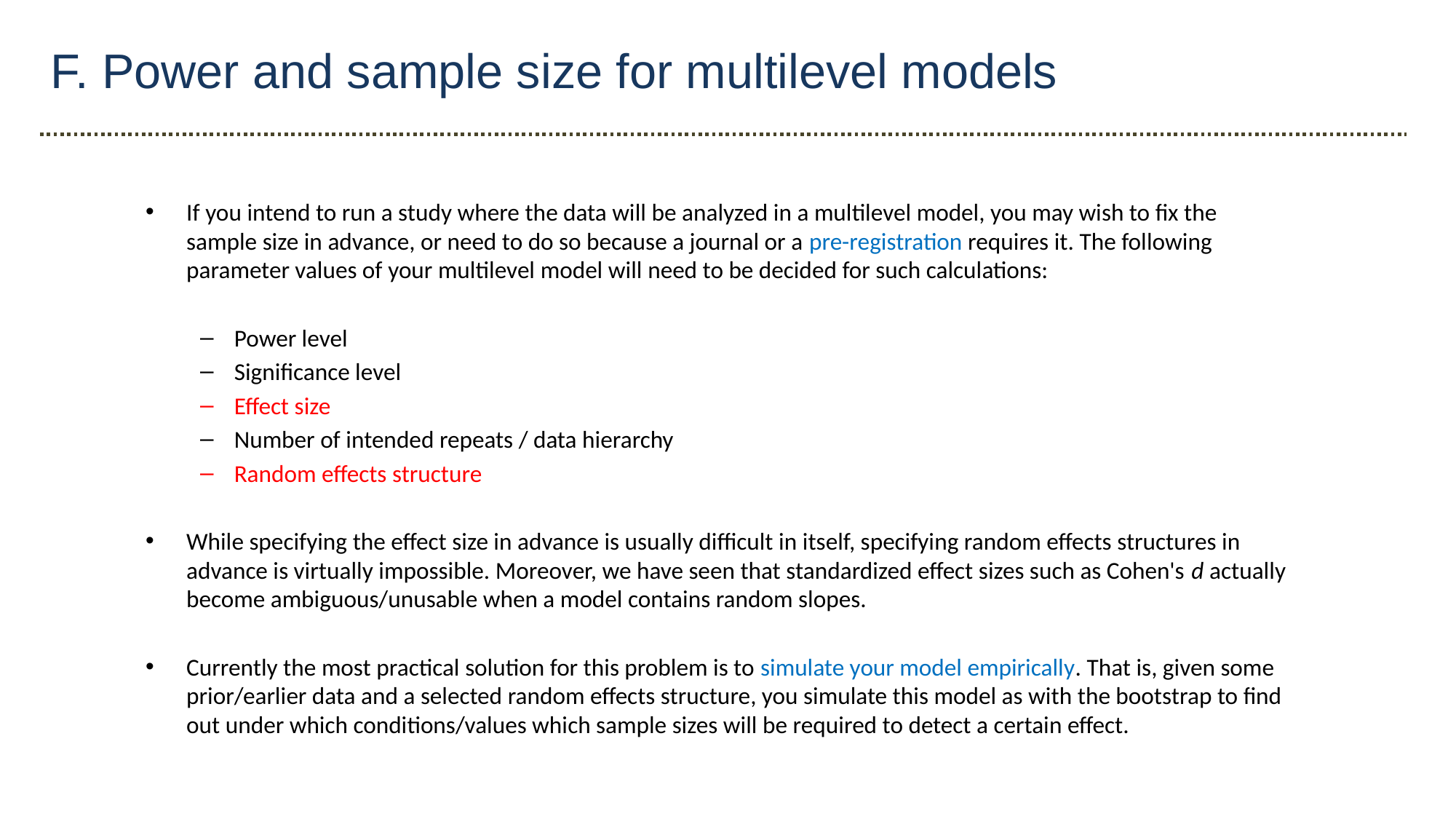

F. Power and sample size for multilevel models
If you intend to run a study where the data will be analyzed in a multilevel model, you may wish to fix the sample size in advance, or need to do so because a journal or a pre-registration requires it. The following parameter values of your multilevel model will need to be decided for such calculations:

Power level
Significance level
Effect size
Number of intended repeats / data hierarchy
Random effects structure

While specifying the effect size in advance is usually difficult in itself, specifying random effects structures in advance is virtually impossible. Moreover, we have seen that standardized effect sizes such as Cohen's d actually become ambiguous/unusable when a model contains random slopes.

Currently the most practical solution for this problem is to simulate your model empirically. That is, given some prior/earlier data and a selected random effects structure, you simulate this model as with the bootstrap to find out under which conditions/values which sample sizes will be required to detect a certain effect.